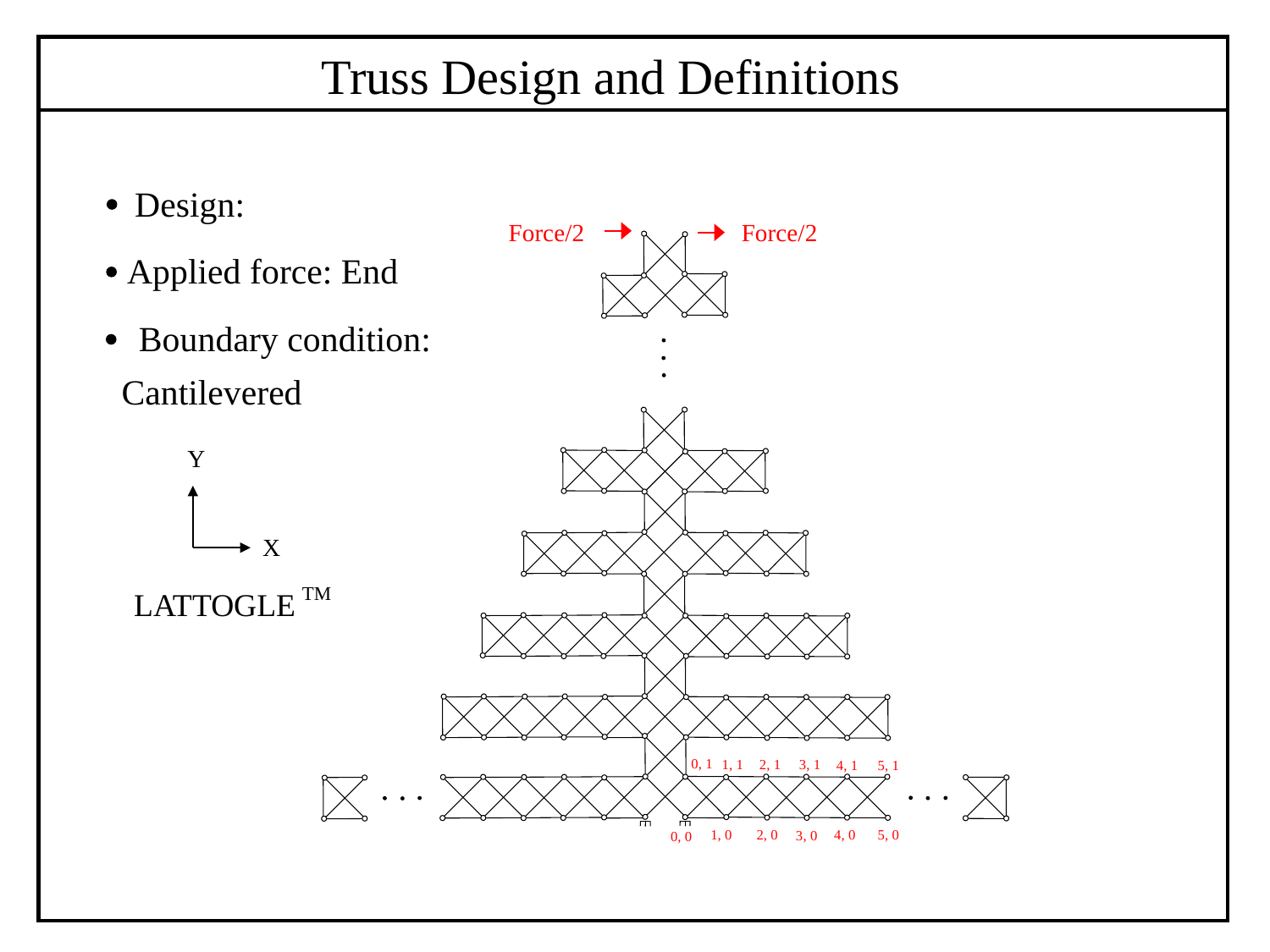

Truss Design and Definitions
Design:

Force/2
Force/2
Applied force: End

Boundary condition:

Cantilevered
Y

X

TM
LATTOGLE
0, 1
2, 1
1, 1
3, 1
4, 1
5, 1
2, 0
5, 0
1, 0
4, 0
3, 0
0, 0